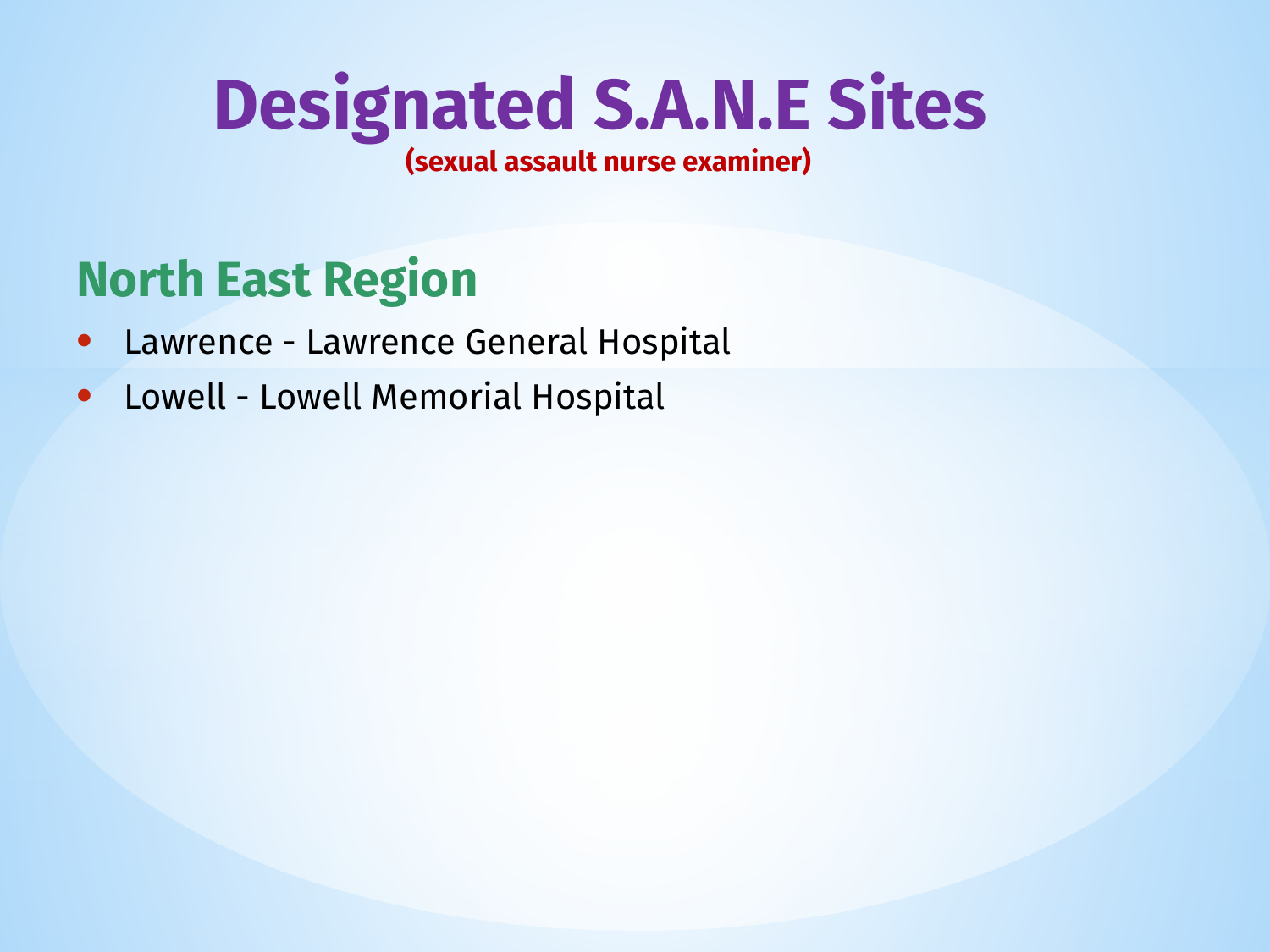

# Designated S.A.N.E Sites (sexual assault nurse examiner)
North East Region
Lawrence - Lawrence General Hospital
Lowell - Lowell Memorial Hospital